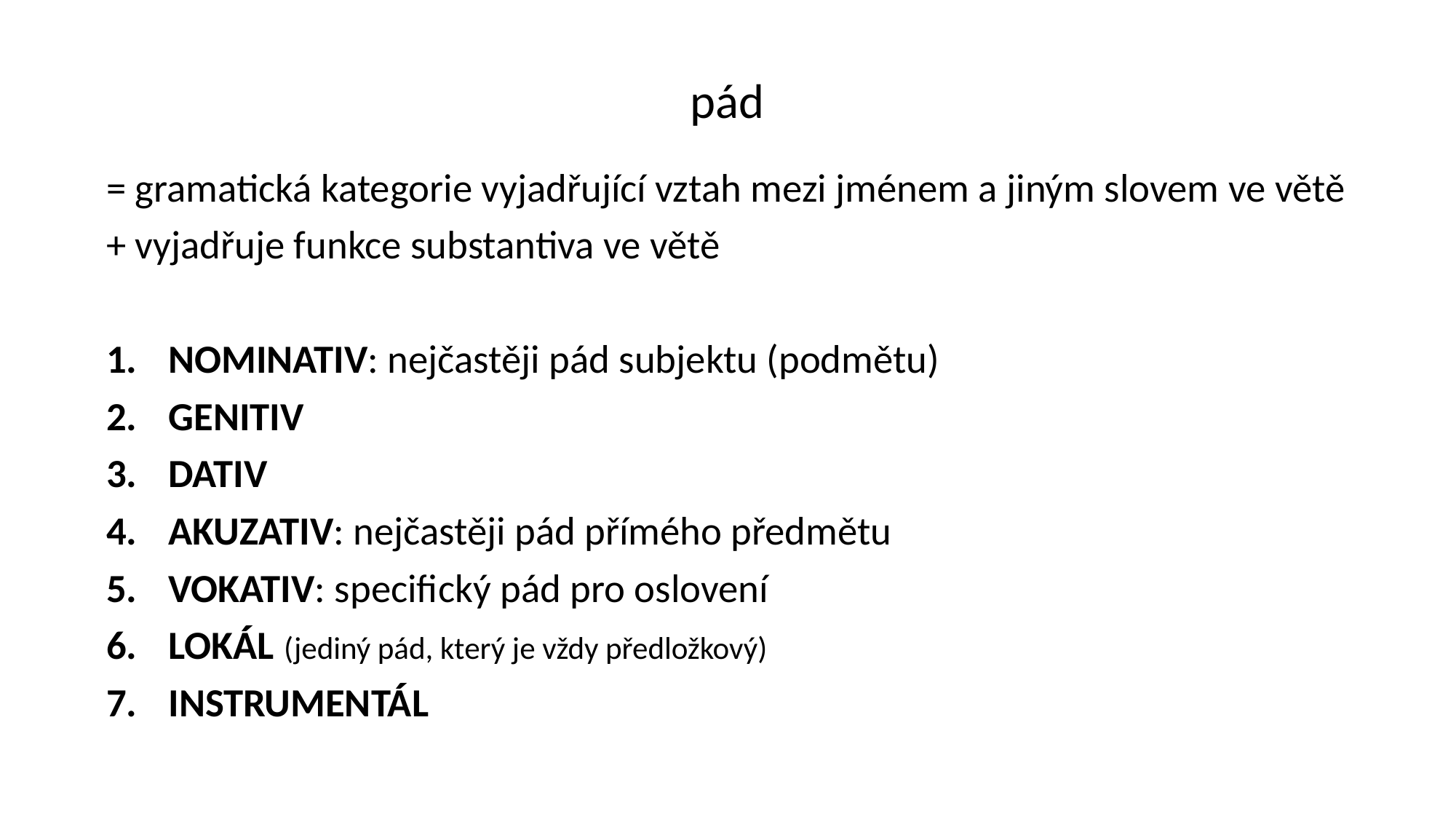

# pád
= gramatická kategorie vyjadřující vztah mezi jménem a jiným slovem ve větě
+ vyjadřuje funkce substantiva ve větě

NOMINATIV: nejčastěji pád subjektu (podmětu)
GENITIV
DATIV
AKUZATIV: nejčastěji pád přímého předmětu
VOKATIV: specifický pád pro oslovení
LOKÁL (jediný pád, který je vždy předložkový)
INSTRUMENTÁL